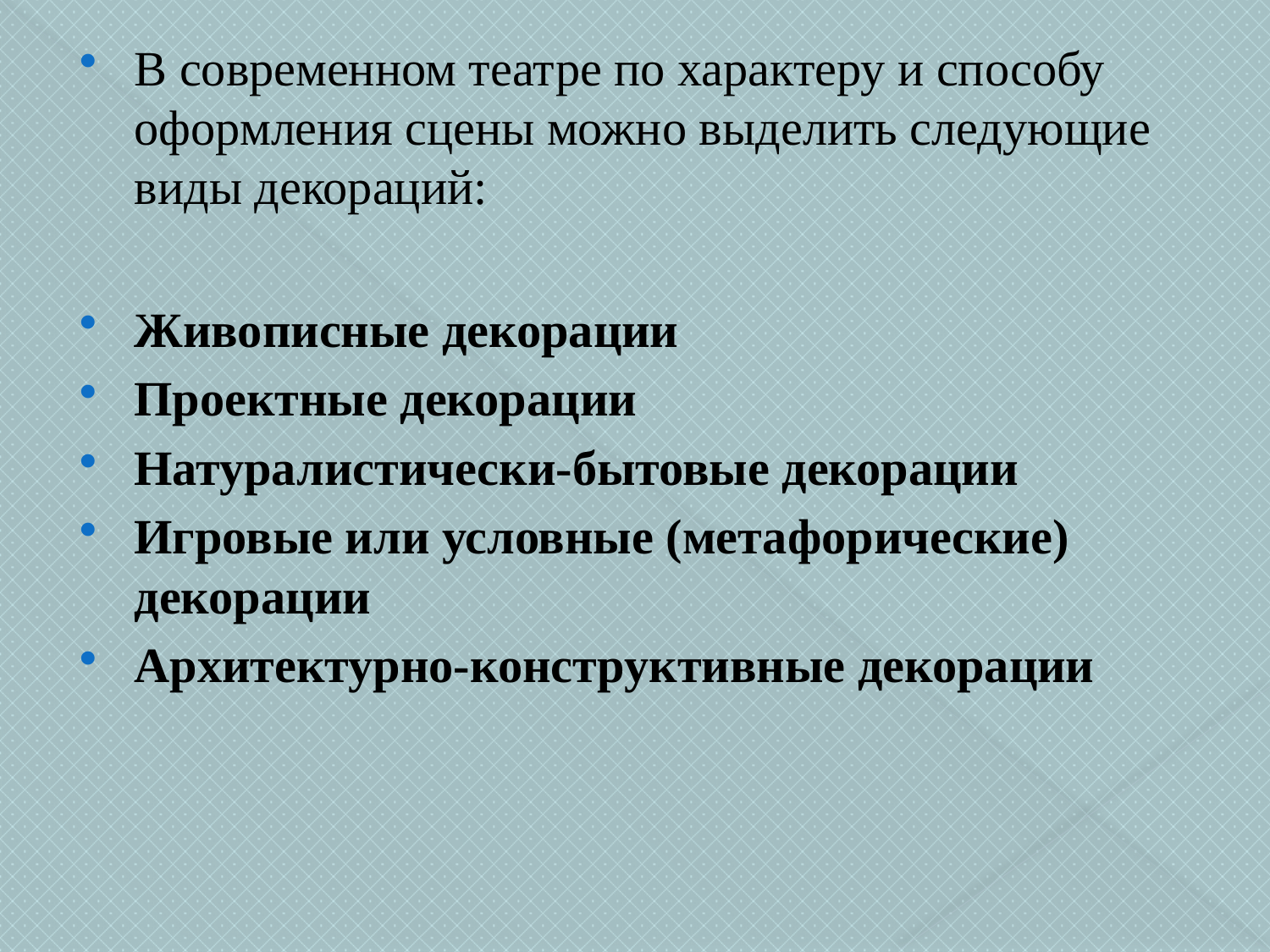

В современном театре по характеру и способу оформления сцены можно выделить следующие виды декораций:

Живописные декорации
Проектные декорации
Натуралистически-бытовые декорации
Игровые или условные (метафорические) декорации
Архитектурно-конструктивные декорации